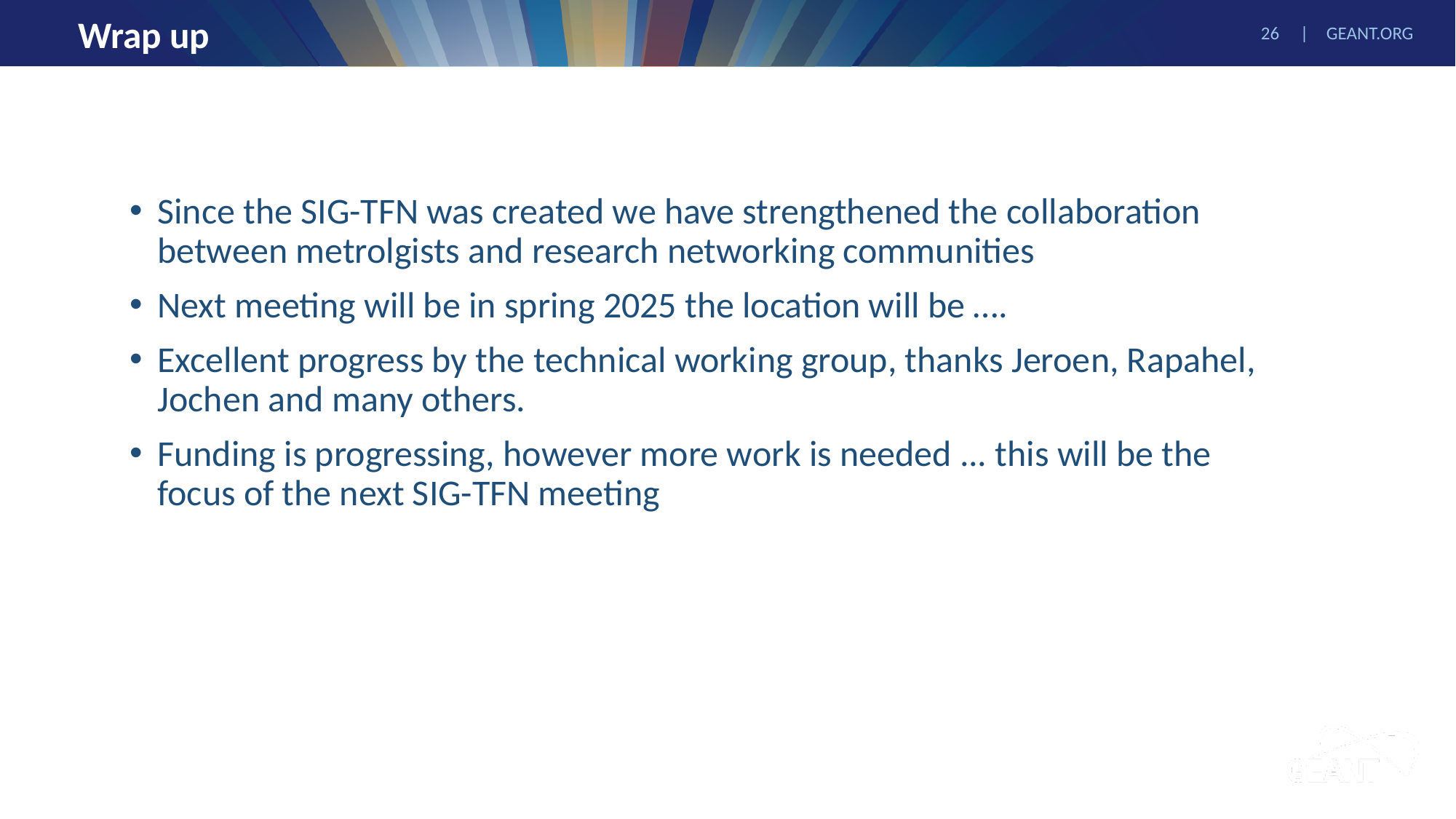

# Wrap up
Since the SIG-TFN was created we have strengthened the collaboration between metrolgists and research networking communities
Next meeting will be in spring 2025 the location will be ….
Excellent progress by the technical working group, thanks Jeroen, Rapahel, Jochen and many others.
Funding is progressing, however more work is needed ... this will be the focus of the next SIG-TFN meeting